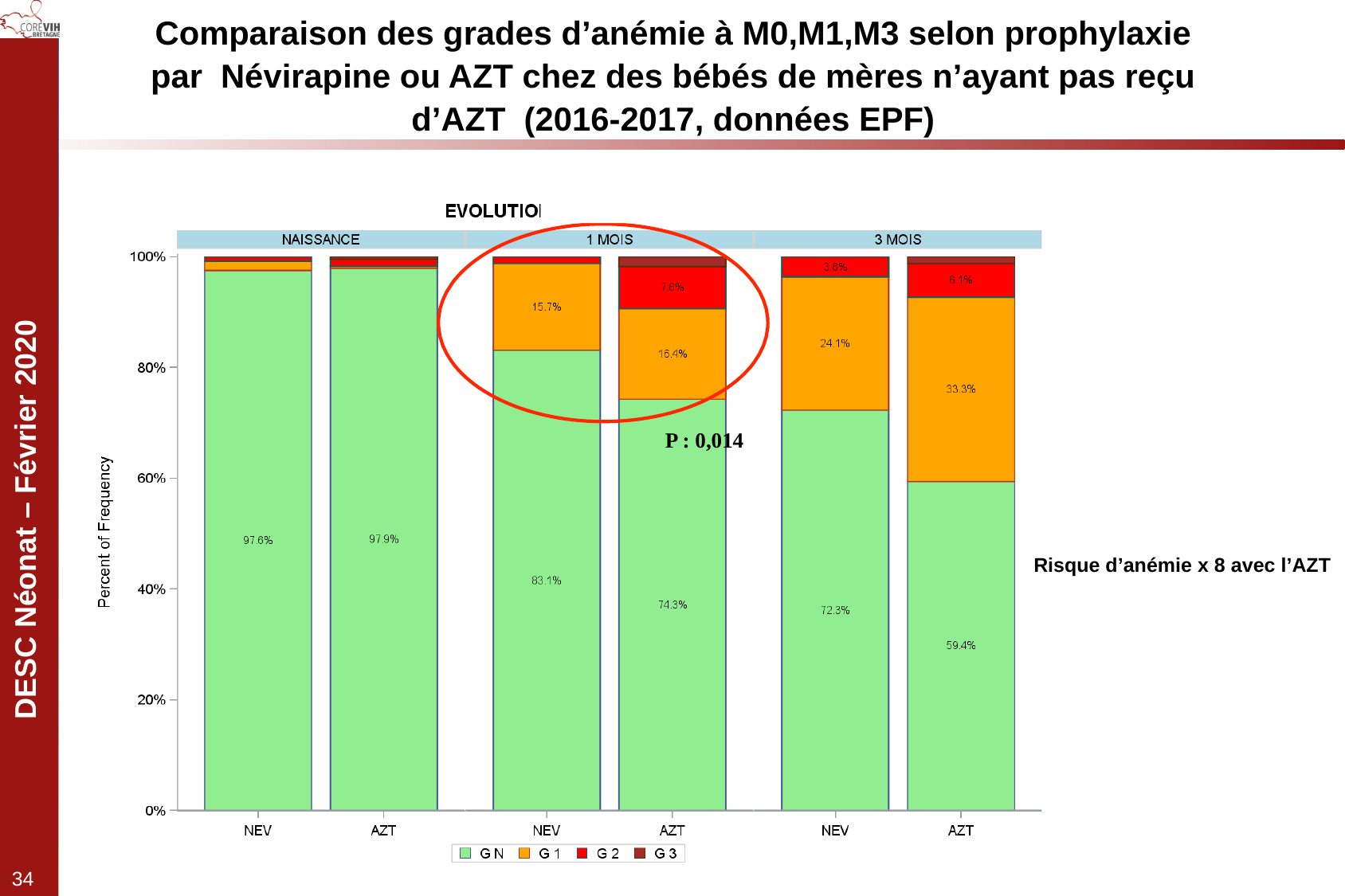

# Comparaison des grades d’anémie à M0,M1,M3 selon prophylaxie par  Névirapine ou AZT chez des bébés de mères n’ayant pas reçu d’AZT  (2016-2017, données EPF)

P : 0,014
Risque d’anémie x 8 avec l’AZT